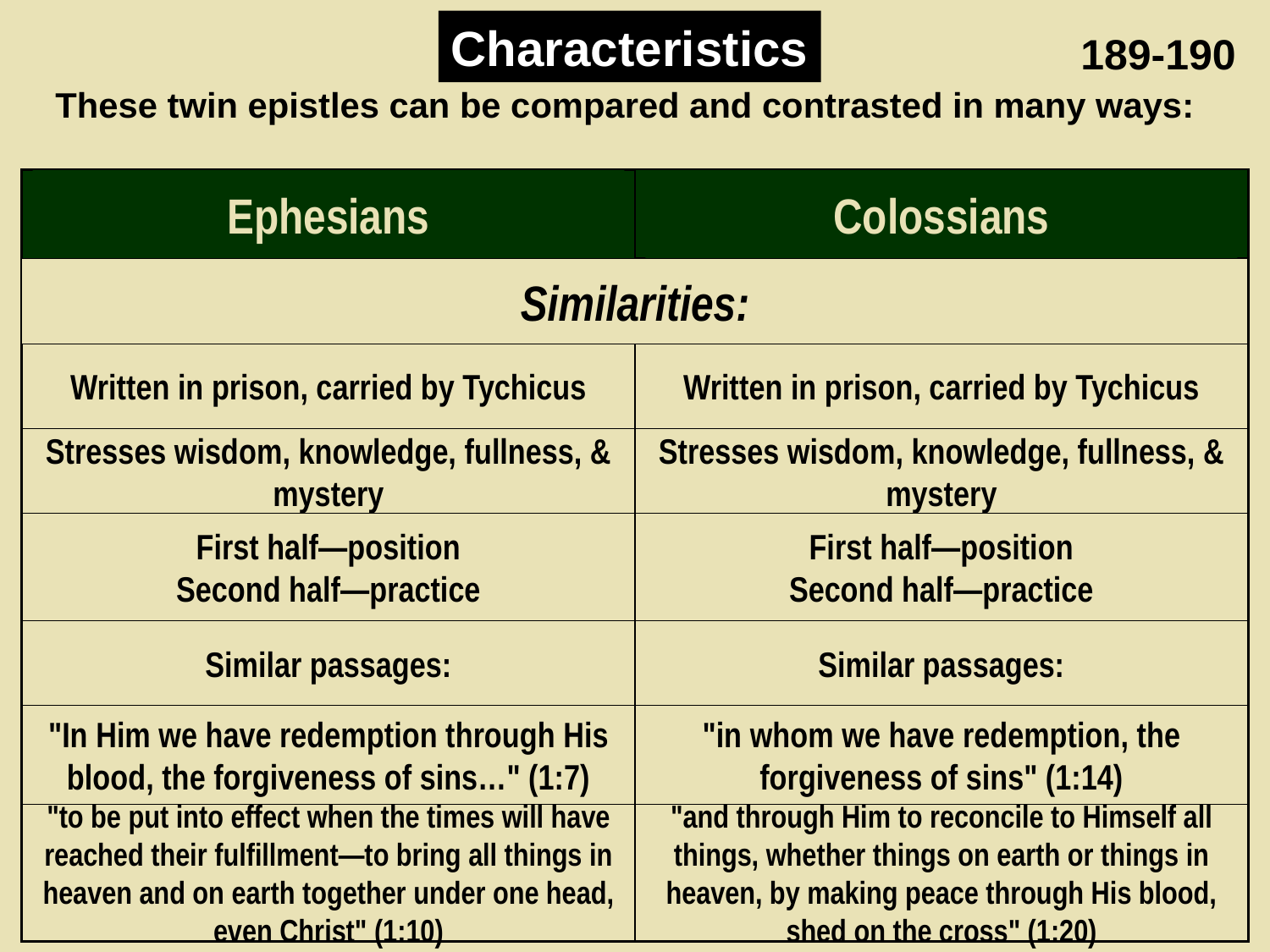

Characteristics
189-190
These twin epistles can be compared and contrasted in many ways:
Ephesians & Colossians

Ephesians
Colossians

Similarities:

Written in prison, carried by Tychicus

Written in prison, carried by Tychicus

Stresses wisdom, knowledge, fullness, & mystery

Stresses wisdom, knowledge, fullness, & mystery

First half—position
Second half—practice

First half—position
Second half—practice

Similar passages:

Similar passages:

"In Him we have redemption through His
blood, the forgiveness of sins…" (1:7)

"in whom we have redemption, the
forgiveness of sins" (1:14)

"to be put into effect when the times will have reached their fulfillment—to bring all things in heaven and on earth together under one head, even Christ" (1:10)

"and through Him to reconcile to Himself all things, whether things on earth or things in heaven, by making peace through His blood, shed on the cross" (1:20)